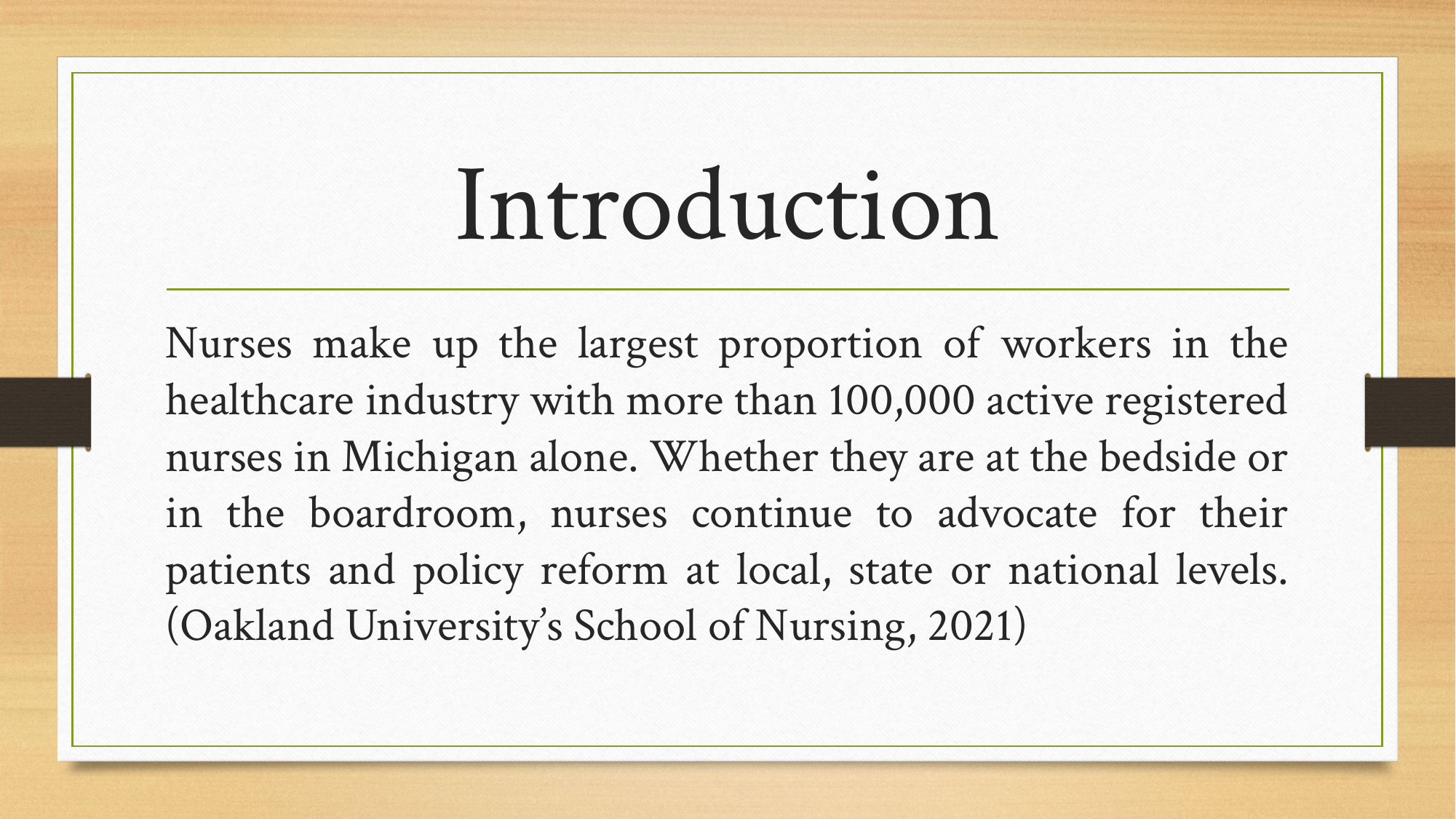

# Introduction
Nurses make up the largest proportion of workers in the healthcare industry with more than 100,000 active registered nurses in Michigan alone. Whether they are at the bedside or in the boardroom, nurses continue to advocate for their patients and policy reform at local, state or national levels. (Oakland University’s School of Nursing, 2021)